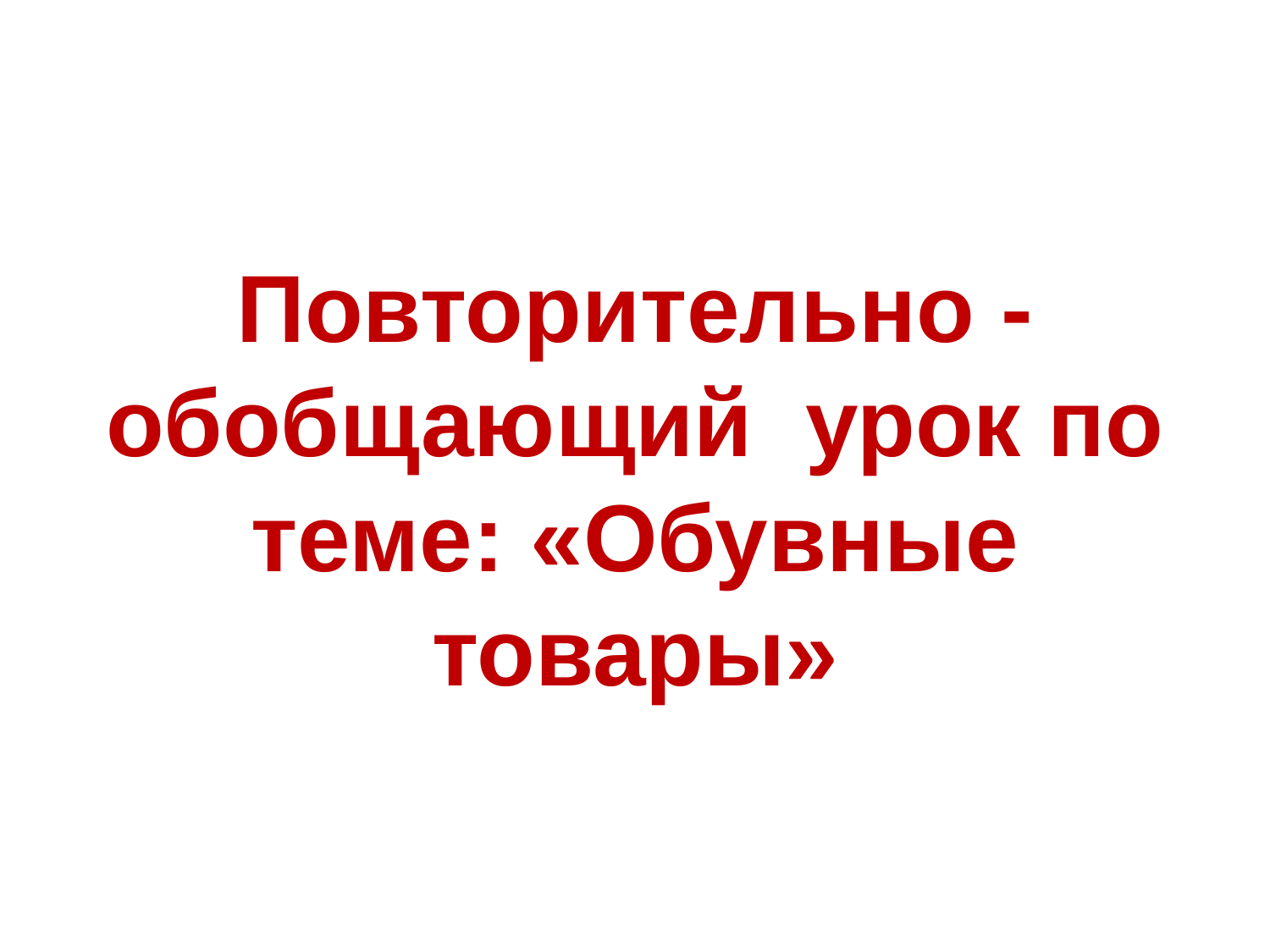

# Повторительно - обобщающий  урок по теме: «Обувные товары»